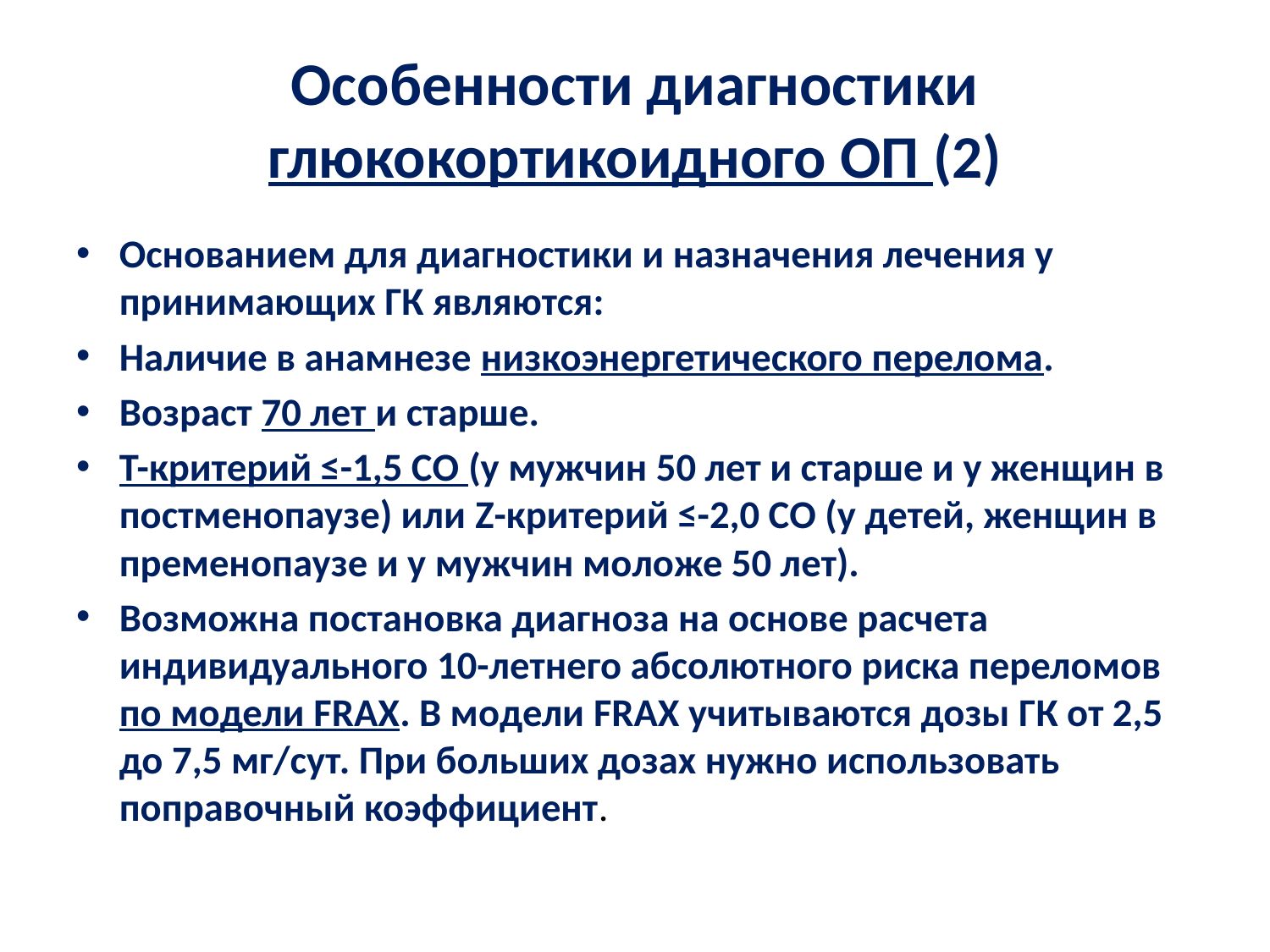

# Особенности диагностики глюкокортикоидного ОП (2)
Основанием для диагностики и назначения лечения у принимающих ГК являются:
Наличие в анамнезе низкоэнергетического перелома.
Возраст 70 лет и старше.
Т-критерий ≤-1,5 СО (у мужчин 50 лет и старше и у женщин в постменопаузе) или Z-критерий ≤-2,0 СО (у детей, женщин в пременопаузе и у мужчин моложе 50 лет).
Возможна постановка диагноза на основе расчета индивидуального 10-летнего абсолютного риска переломов по модели FRAX. В модели FRAX учитываются дозы ГК от 2,5 до 7,5 мг/сут. При больших дозах нужно использовать поправочный коэффициент.